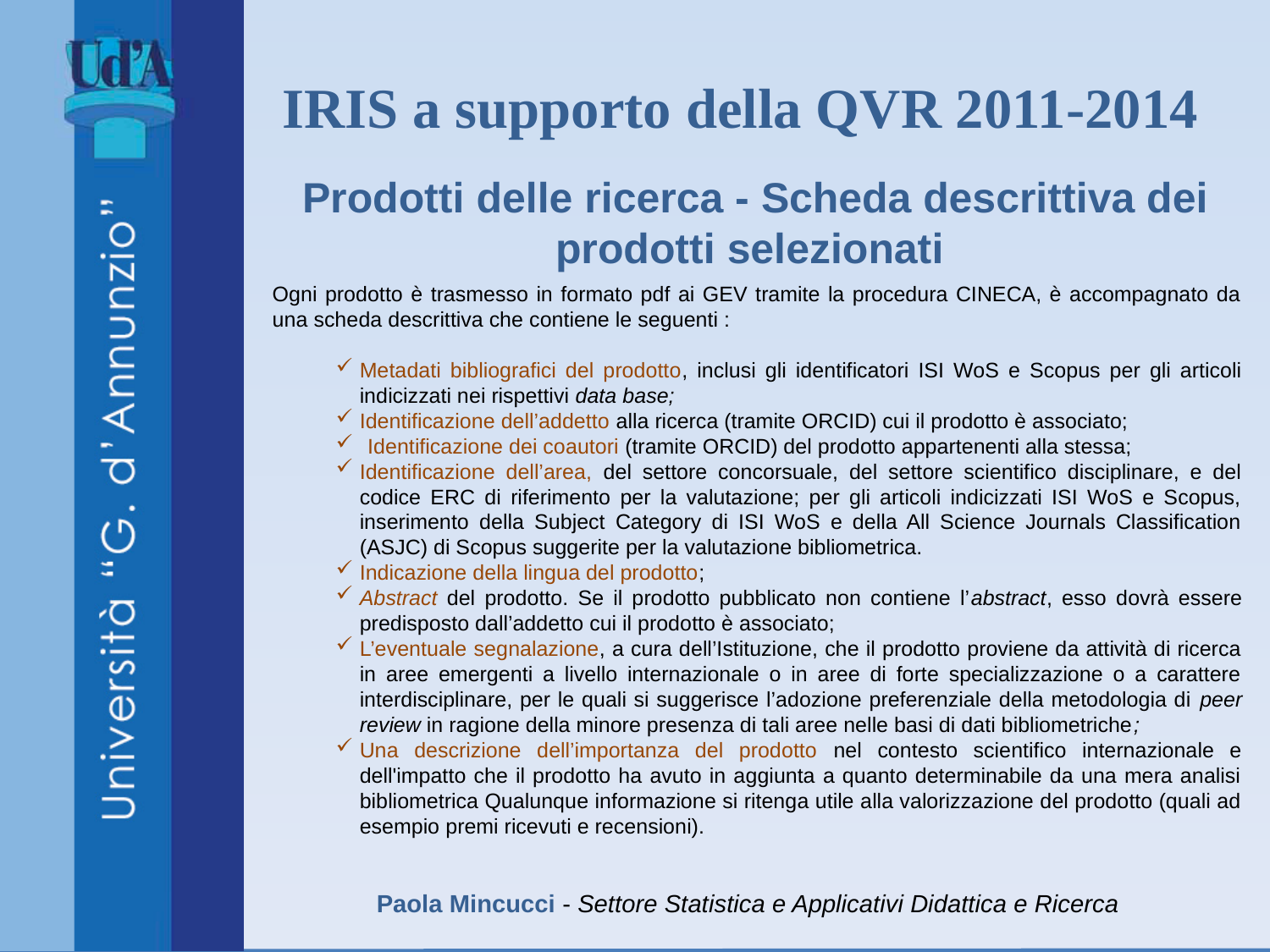

# IRIS a supporto della QVR 2011-2014

Prodotti delle ricerca - Scheda descrittiva dei prodotti selezionati

Ogni prodotto è trasmesso in formato pdf ai GEV tramite la procedura CINECA, è accompagnato da una scheda descrittiva che contiene le seguenti :

Metadati bibliografici del prodotto, inclusi gli identificatori ISI WoS e Scopus per gli articoli indicizzati nei rispettivi data base;
Identificazione dell’addetto alla ricerca (tramite ORCID) cui il prodotto è associato;
Identificazione dei coautori (tramite ORCID) del prodotto appartenenti alla stessa;
Identificazione dell’area, del settore concorsuale, del settore scientifico disciplinare, e del codice ERC di riferimento per la valutazione; per gli articoli indicizzati ISI WoS e Scopus, inserimento della Subject Category di ISI WoS e della All Science Journals Classification (ASJC) di Scopus suggerite per la valutazione bibliometrica.
Indicazione della lingua del prodotto;
Abstract del prodotto. Se il prodotto pubblicato non contiene l’abstract, esso dovrà essere predisposto dall’addetto cui il prodotto è associato;
L’eventuale segnalazione, a cura dell’Istituzione, che il prodotto proviene da attività di ricerca in aree emergenti a livello internazionale o in aree di forte specializzazione o a carattere interdisciplinare, per le quali si suggerisce l’adozione preferenziale della metodologia di peer review in ragione della minore presenza di tali aree nelle basi di dati bibliometriche;
Una descrizione dell’importanza del prodotto nel contesto scientifico internazionale e dell'impatto che il prodotto ha avuto in aggiunta a quanto determinabile da una mera analisi bibliometrica Qualunque informazione si ritenga utile alla valorizzazione del prodotto (quali ad esempio premi ricevuti e recensioni).

Paola Mincucci - Settore Statistica e Applicativi Didattica e Ricerca